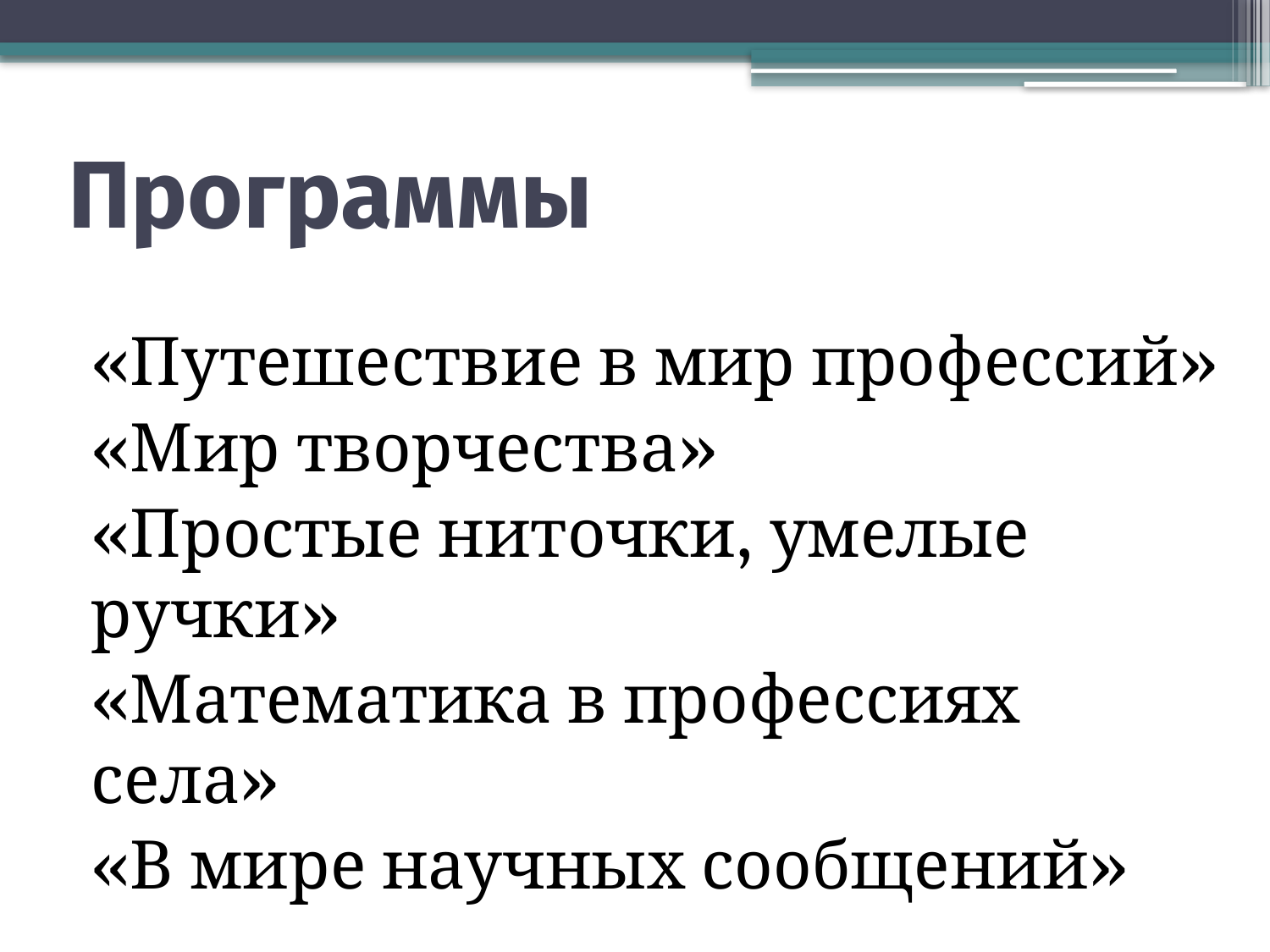

# Программы
«Путешествие в мир профессий»
«Мир творчества»
«Простые ниточки, умелые ручки»
«Математика в профессиях села»
«В мире научных сообщений»